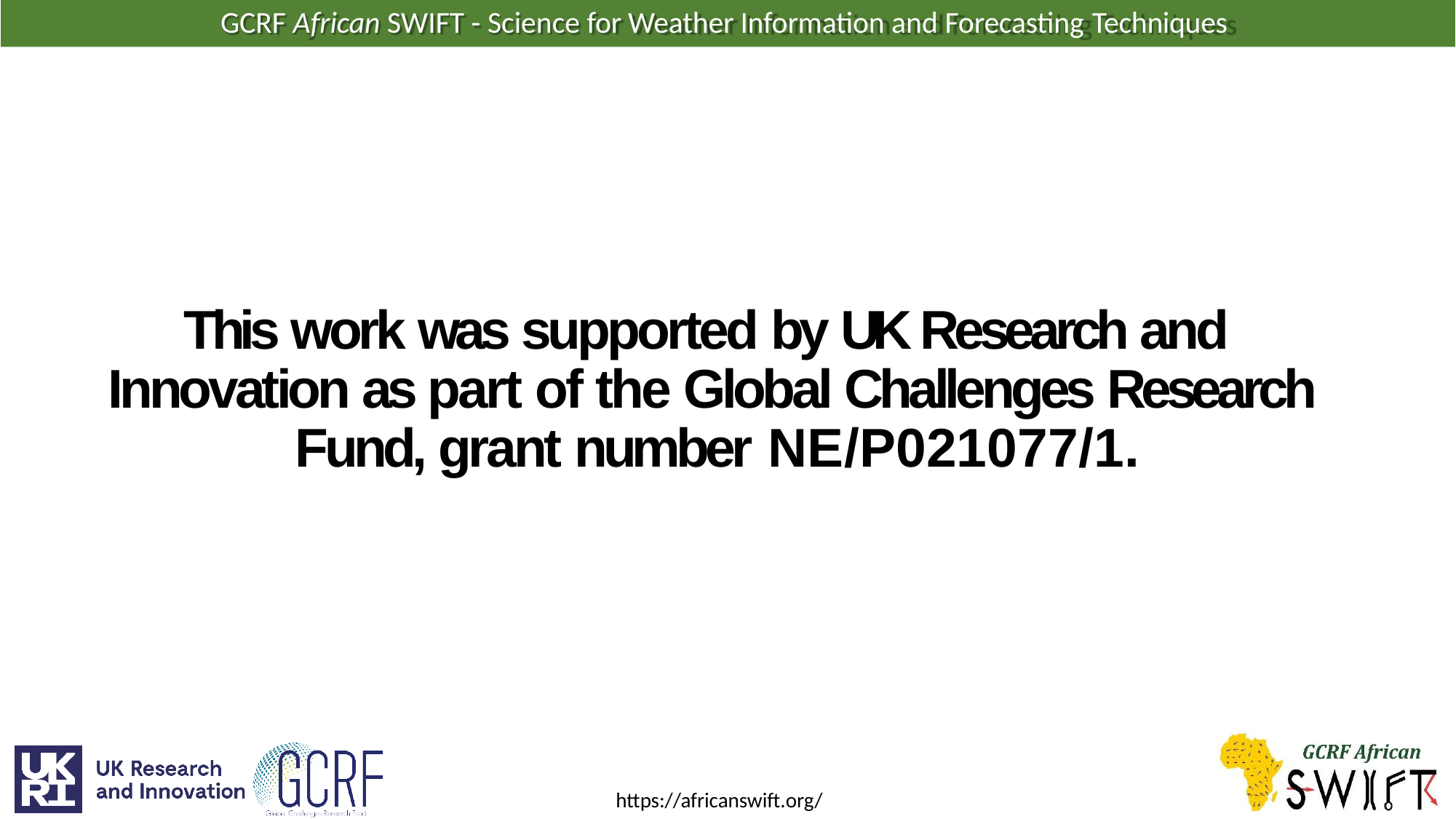

GCRF African SWIFT - Science for Weather Information and Forecasting Techniques
This work was supported by UK Research and  Innovation as part of the Global Challenges Research  Fund, grant number NE/P021077/1.

https://africanswift.org/